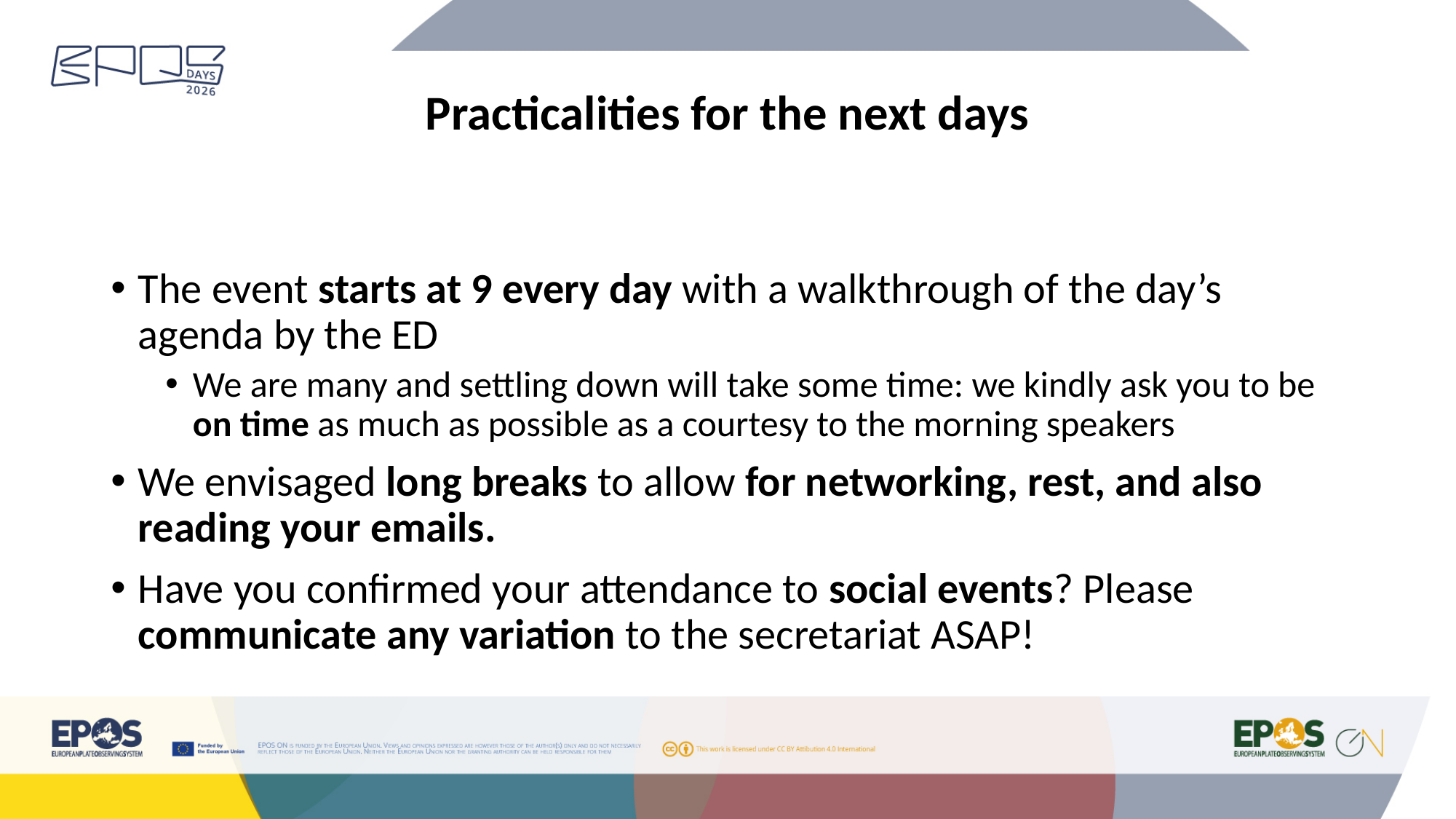

Practicalities for the next days
The event starts at 9 every day with a walkthrough of the day’s agenda by the ED
We are many and settling down will take some time: we kindly ask you to be on time as much as possible as a courtesy to the morning speakers
We envisaged long breaks to allow for networking, rest, and also reading your emails.
Have you confirmed your attendance to social events? Please communicate any variation to the secretariat ASAP!